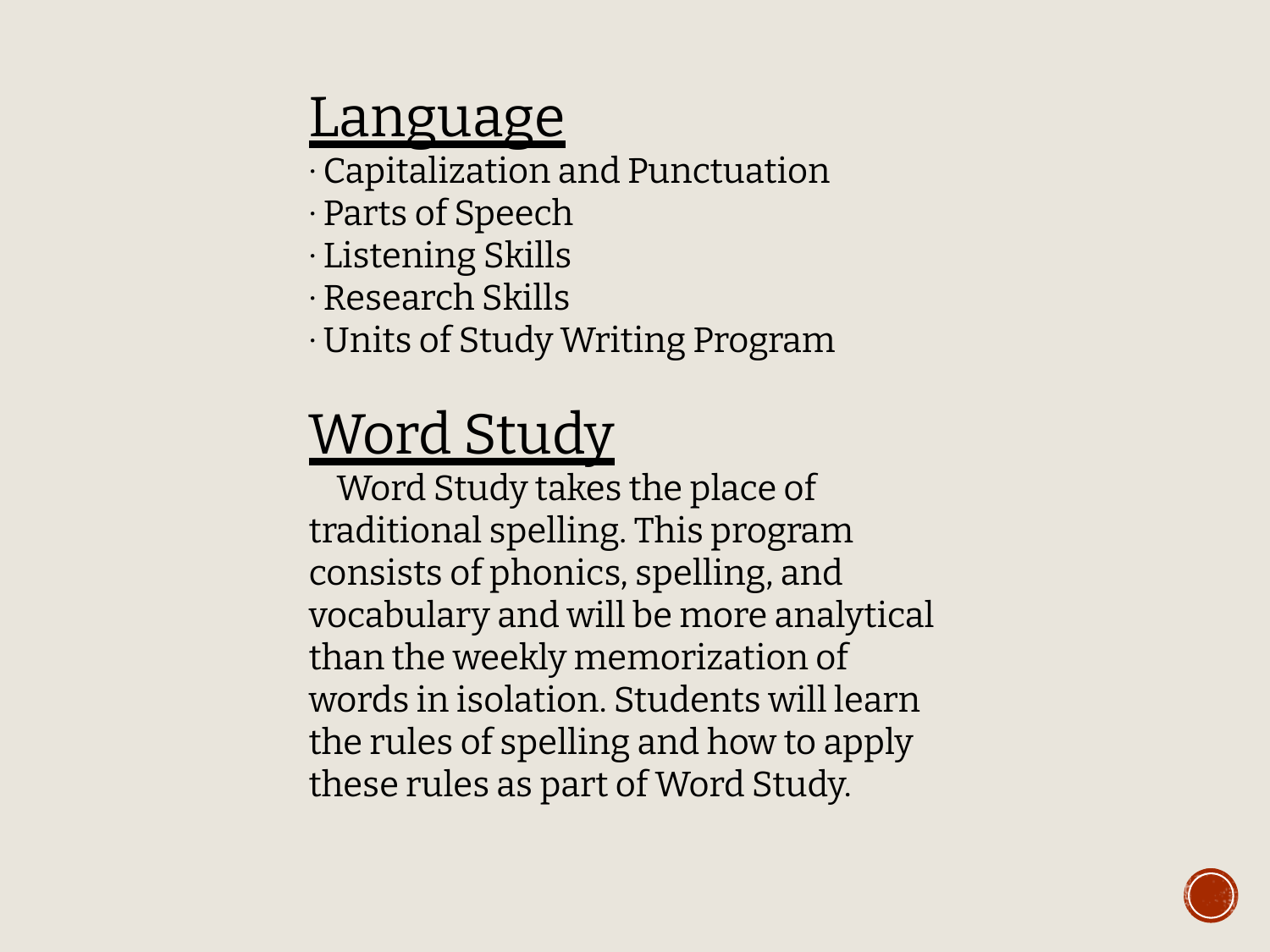

Language
· Capitalization and Punctuation
· Parts of Speech
· Listening Skills
· Research Skills
· Units of Study Writing Program

Word Study
    Word Study takes the place of traditional spelling. This program consists of phonics, spelling, and vocabulary and will be more analytical than the weekly memorization of words in isolation. Students will learn the rules of spelling and how to apply these rules as part of Word Study.